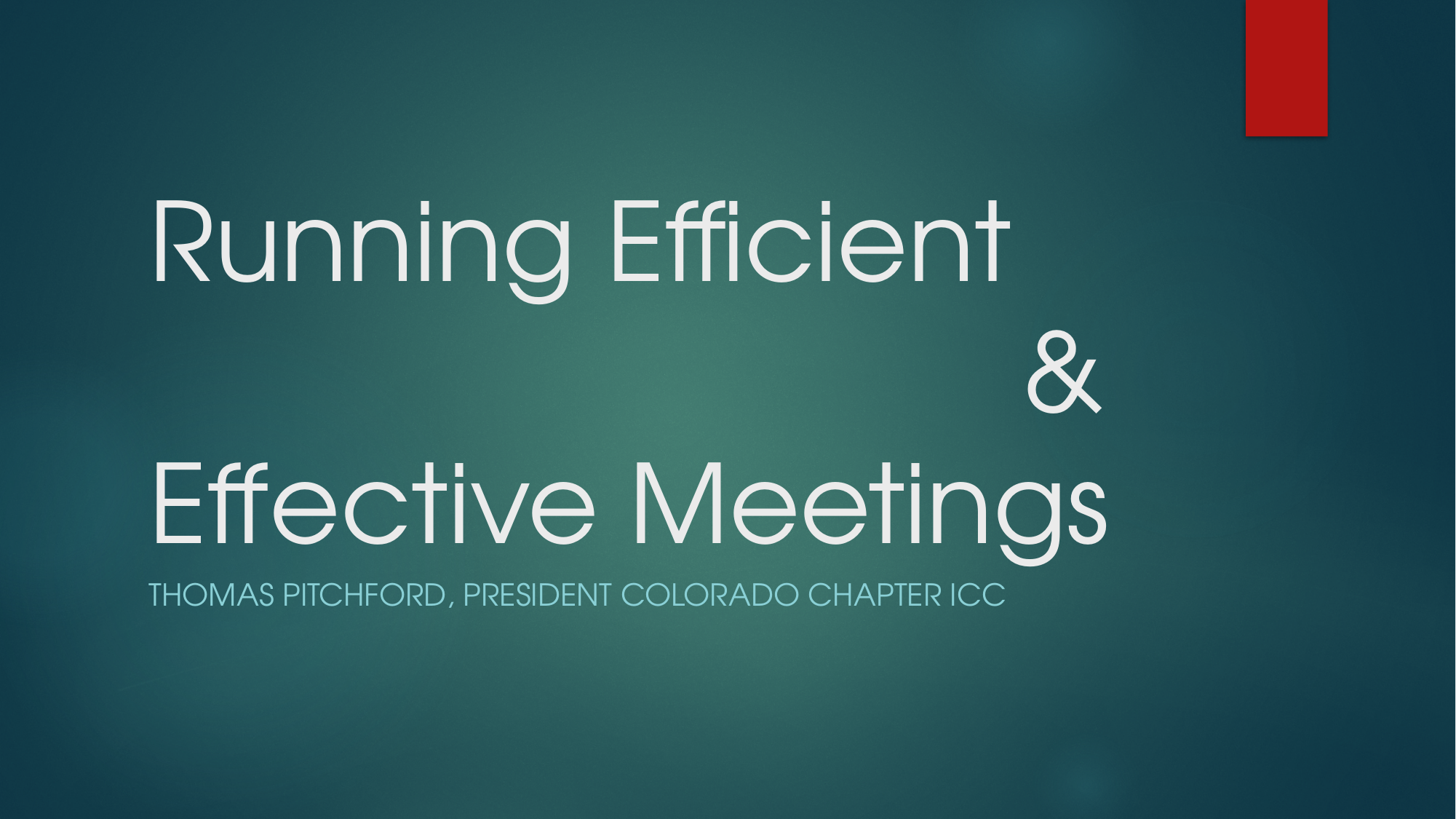

# Running Efficient & Effective Meetings
Thomas Pitchford, President Colorado Chapter ICC